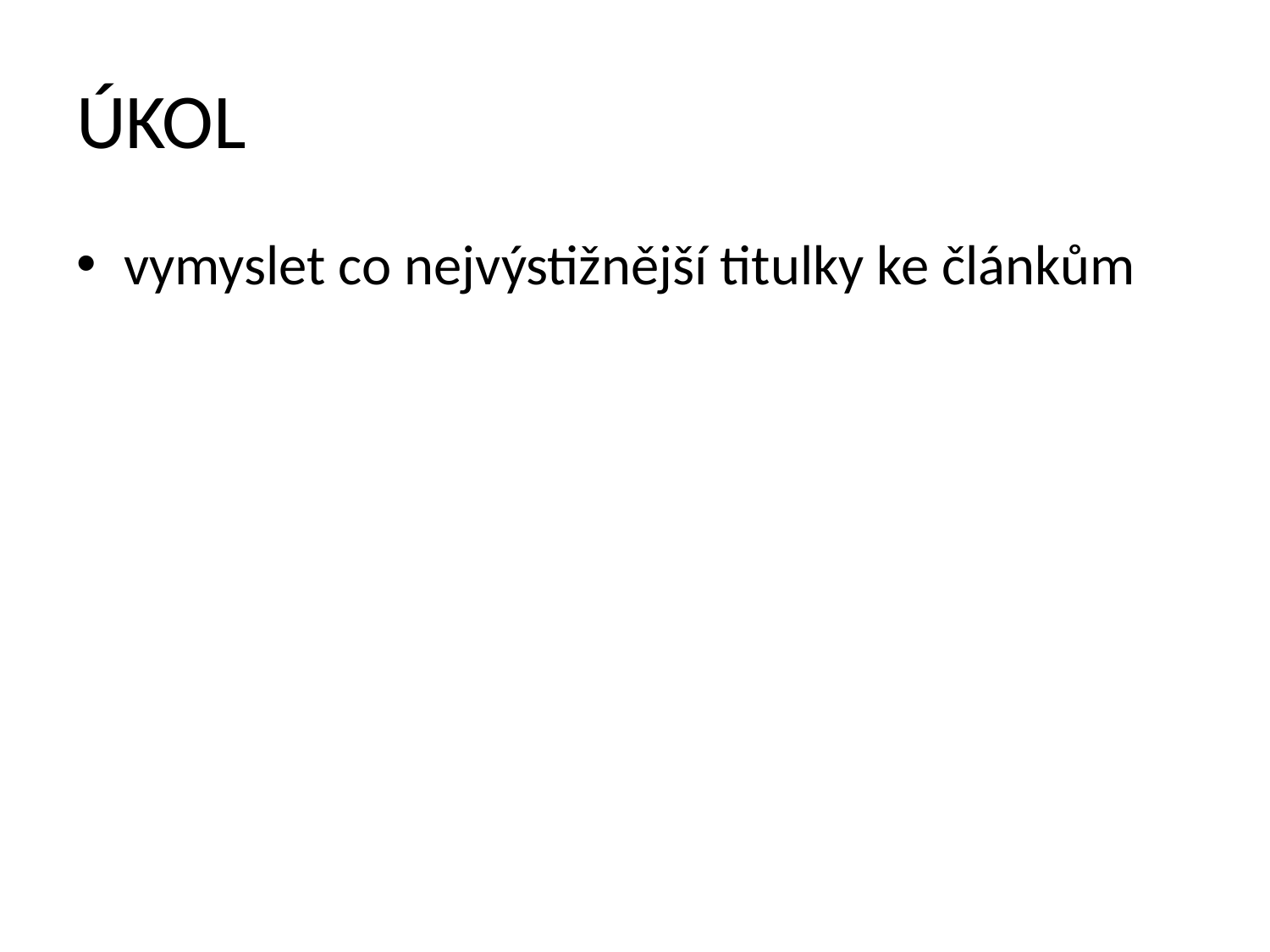

# ÚKOL
vymyslet co nejvýstižnější titulky ke článkům